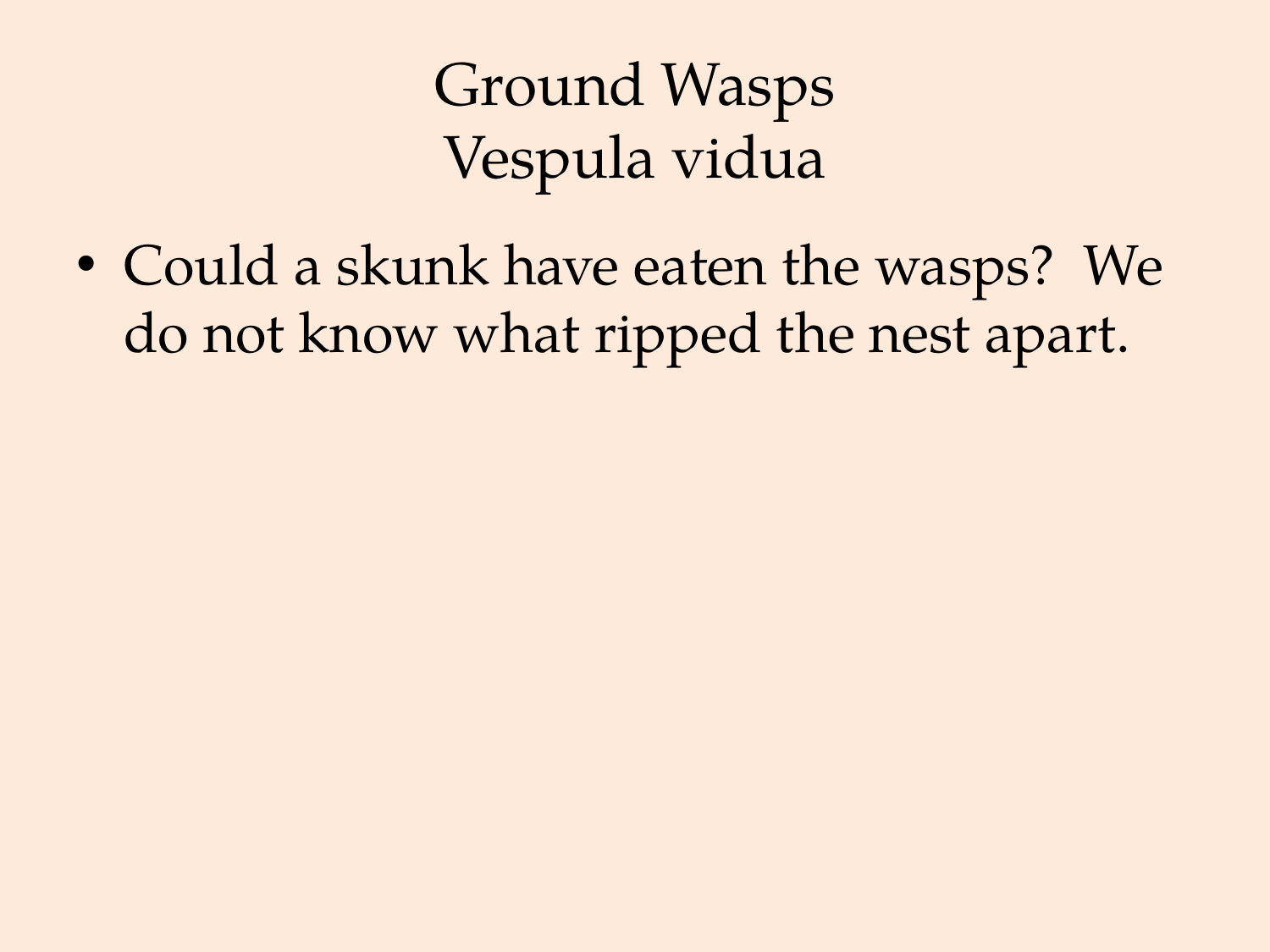

# Ground Wasps Vespula vidua
Could a skunk have eaten the wasps?  We do not know what ripped the nest apart.